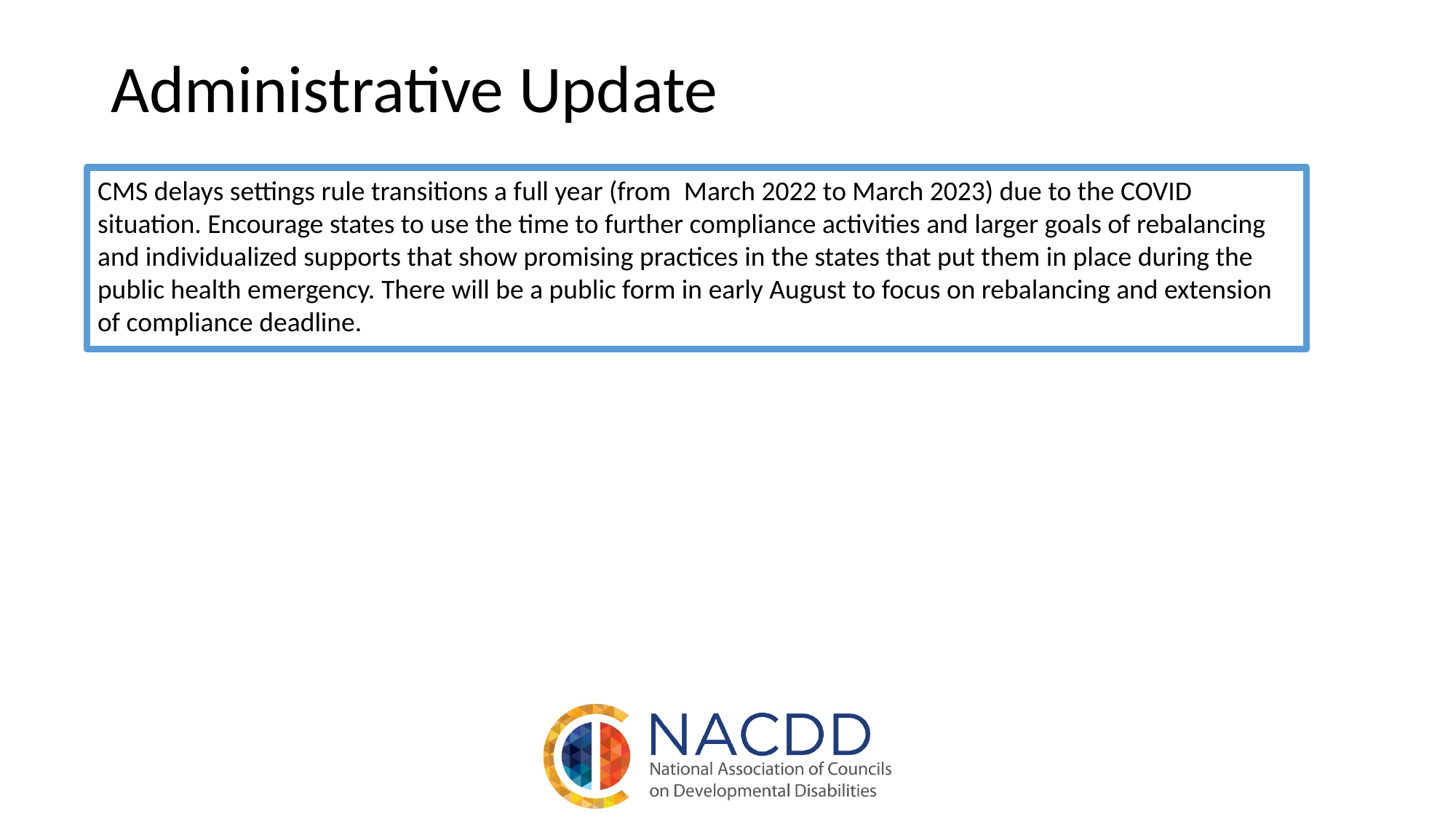

Administrative Update
CMS delays settings rule transitions a full year (from  March 2022 to March 2023) due to the COVID situation. Encourage states to use the time to further compliance activities and larger goals of rebalancing and individualized supports that show promising practices in the states that put them in place during the public health emergency. There will be a public form in early August to focus on rebalancing and extension of compliance deadline.